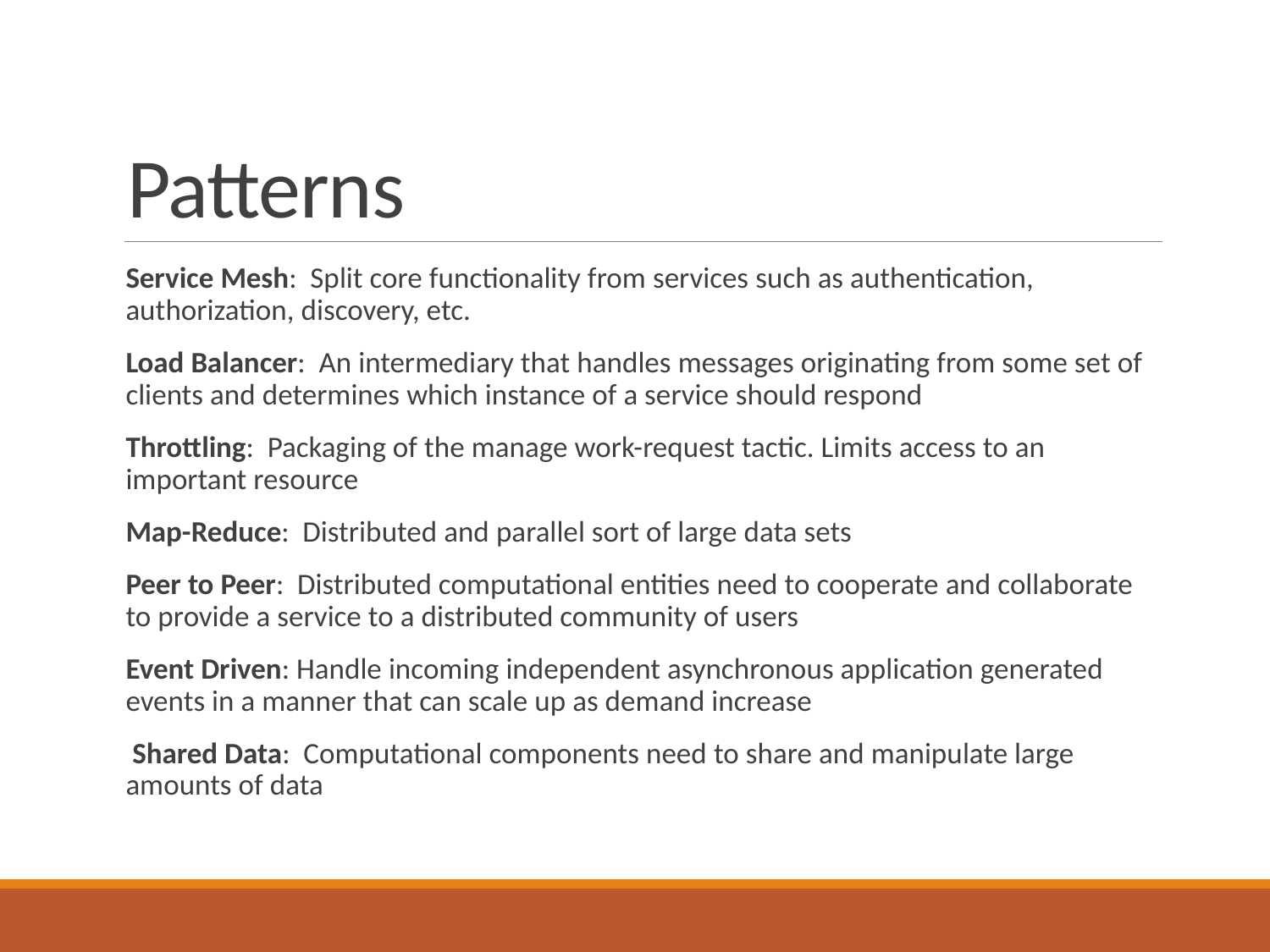

# Patterns
Service Mesh:  Split core functionality from services such as authentication, authorization, discovery, etc.
Load Balancer:  An intermediary that handles messages originating from some set of clients and determines which instance of a service should respond
Throttling:  Packaging of the manage work-request tactic. Limits access to an important resource
Map-Reduce:  Distributed and parallel sort of large data sets
Peer to Peer:  Distributed computational entities need to cooperate and collaborate to provide a service to a distributed community of users
Event Driven: Handle incoming independent asynchronous application generated events in a manner that can scale up as demand increase
 Shared Data:  Computational components need to share and manipulate large amounts of data